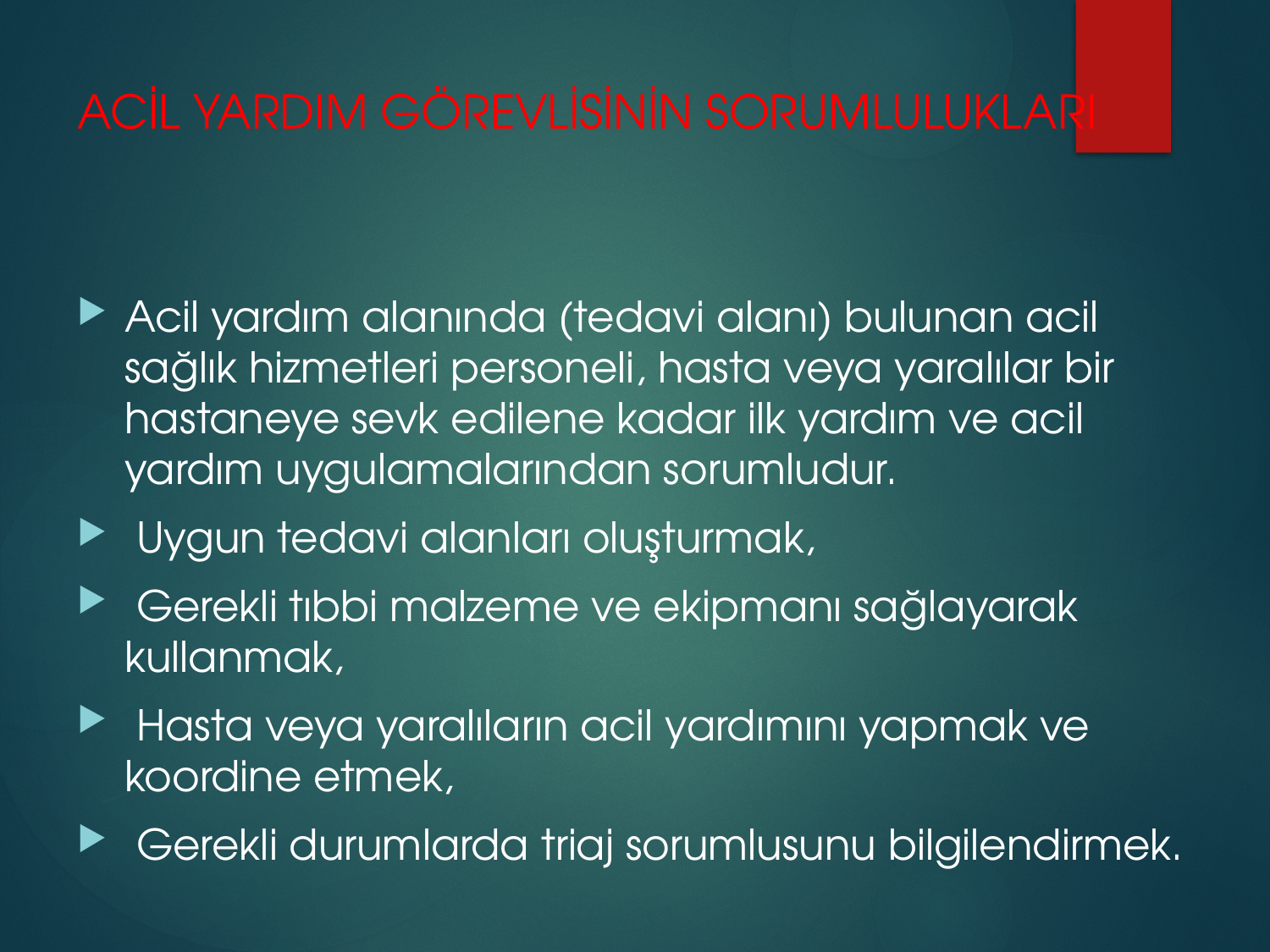

# ACİL YARDIM GÖREVLİSİNİN SORUMLULUKLARI
Acil yardım alanında (tedavi alanı) bulunan acil sağlık hizmetleri personeli, hasta veya yaralılar bir hastaneye sevk edilene kadar ilk yardım ve acil yardım uygulamalarından sorumludur.
 Uygun tedavi alanları oluşturmak,
 Gerekli tıbbi malzeme ve ekipmanı sağlayarak kullanmak,
 Hasta veya yaralıların acil yardımını yapmak ve koordine etmek,
 Gerekli durumlarda triaj sorumlusunu bilgilendirmek.